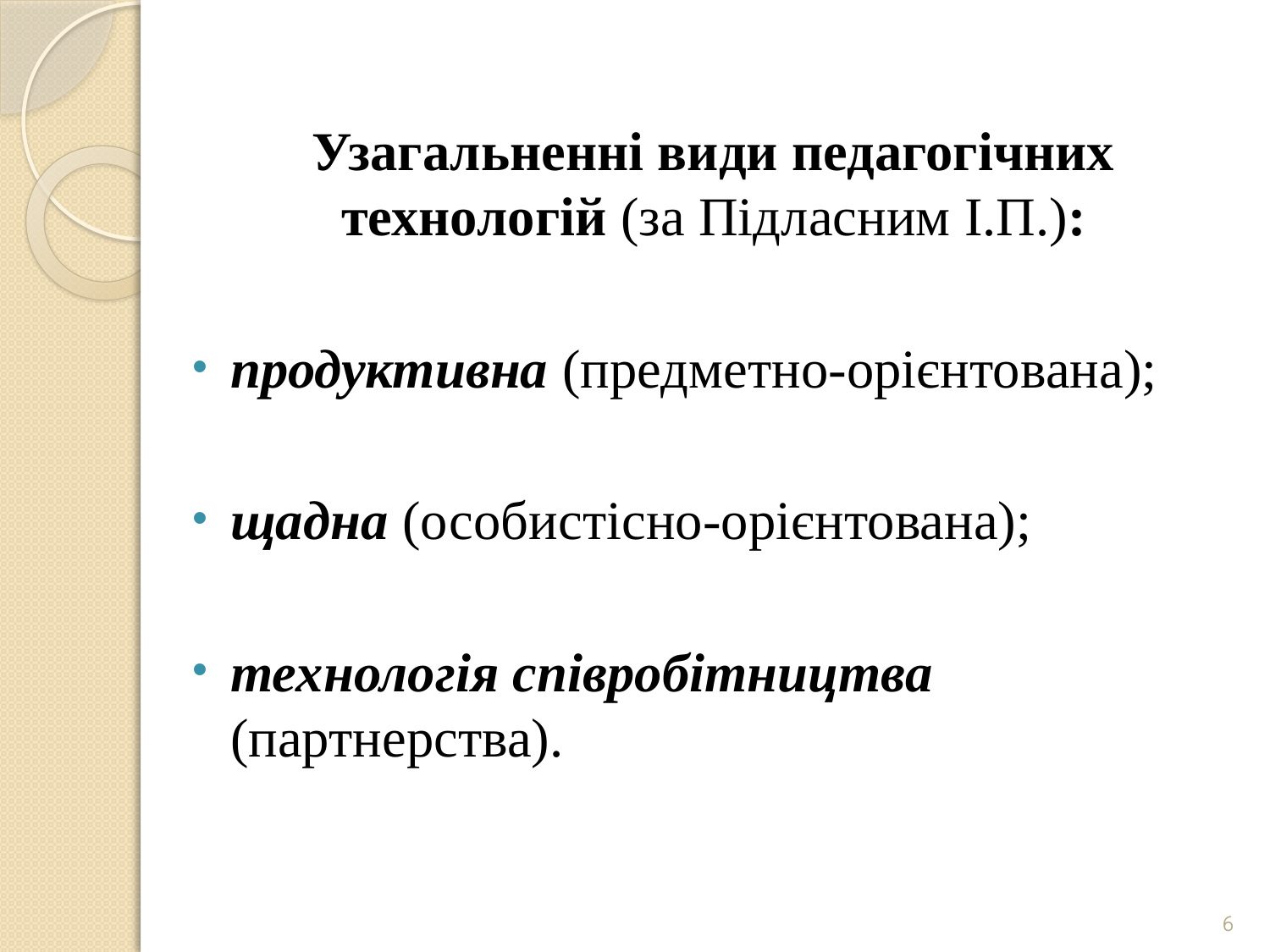

Узагальненні види педагогічних технологій (за Підласним І.П.):

продуктивна (предметно-орієнтована);

щадна (особистісно-орієнтована);

технологія співробітництва (партнерства).

6